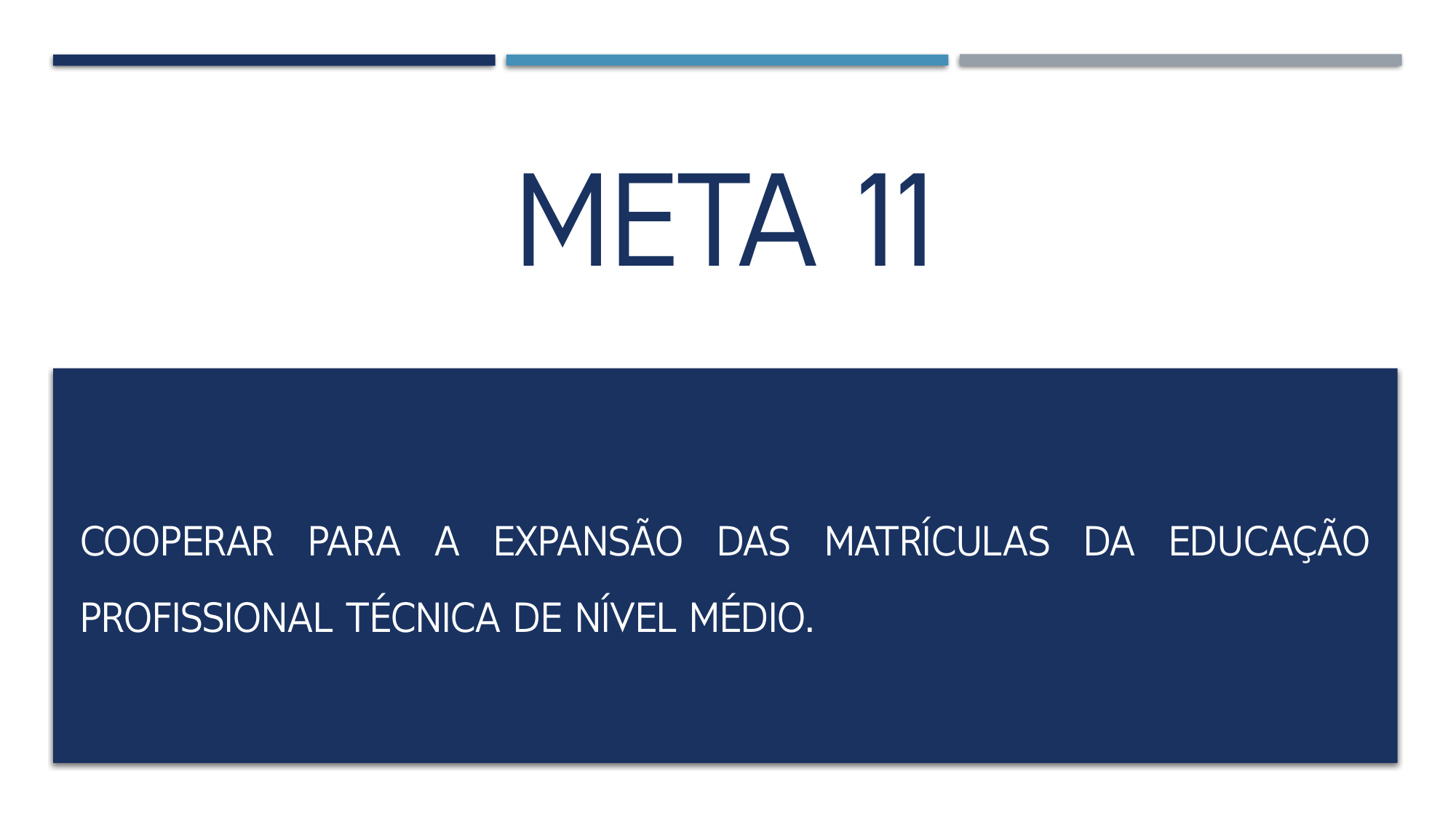

# META 11
Cooperar para a expansão das matrículas da educação profissional técnica de nível médio.